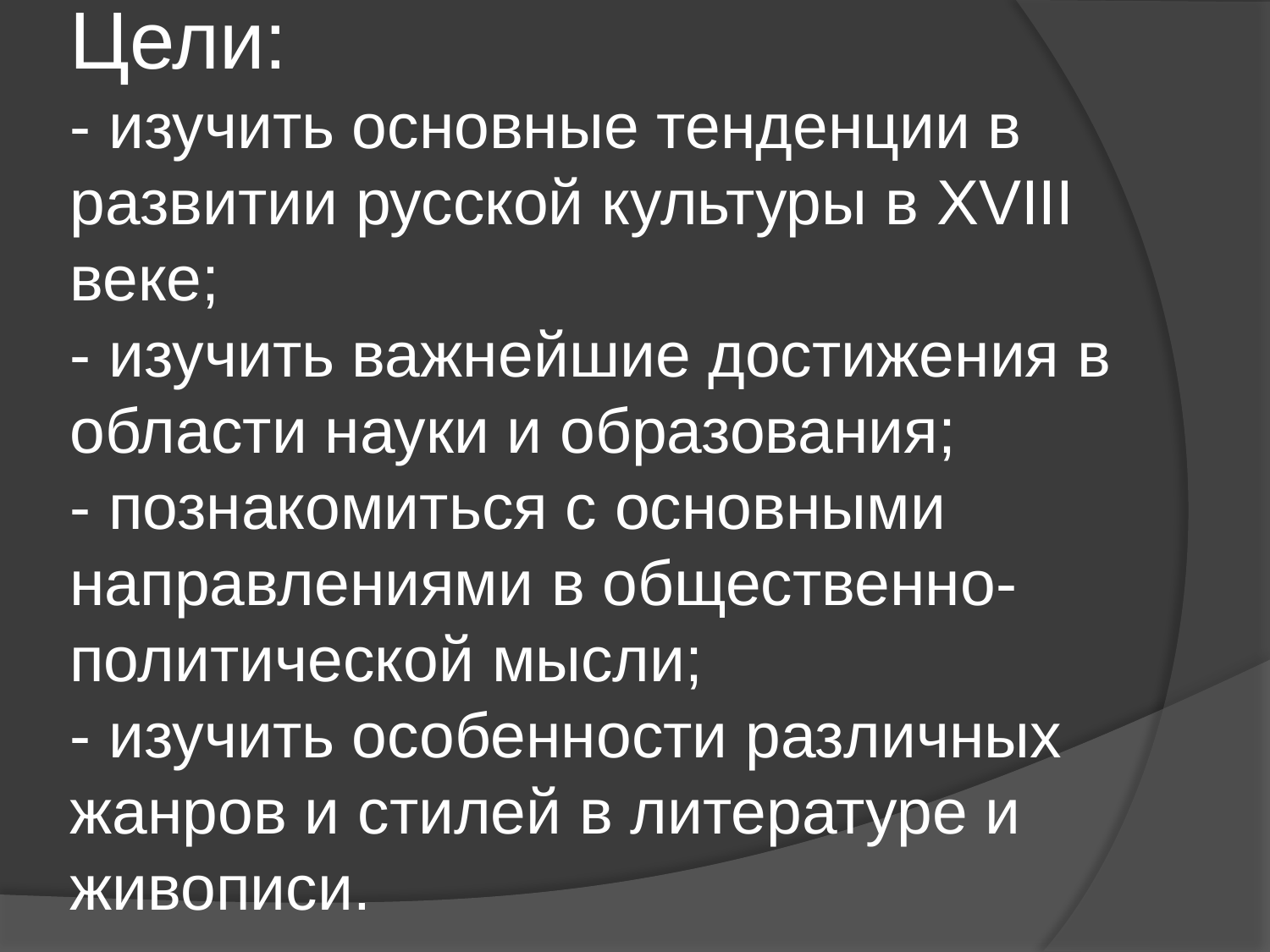

# Цели: - изучить основные тенденции в развитии русской культуры в XVIII веке; - изучить важнейшие достижения в области науки и образования; - познакомиться с основными направлениями в общественно-политической мысли; - изучить особенности различных жанров и стилей в литературе и живописи.